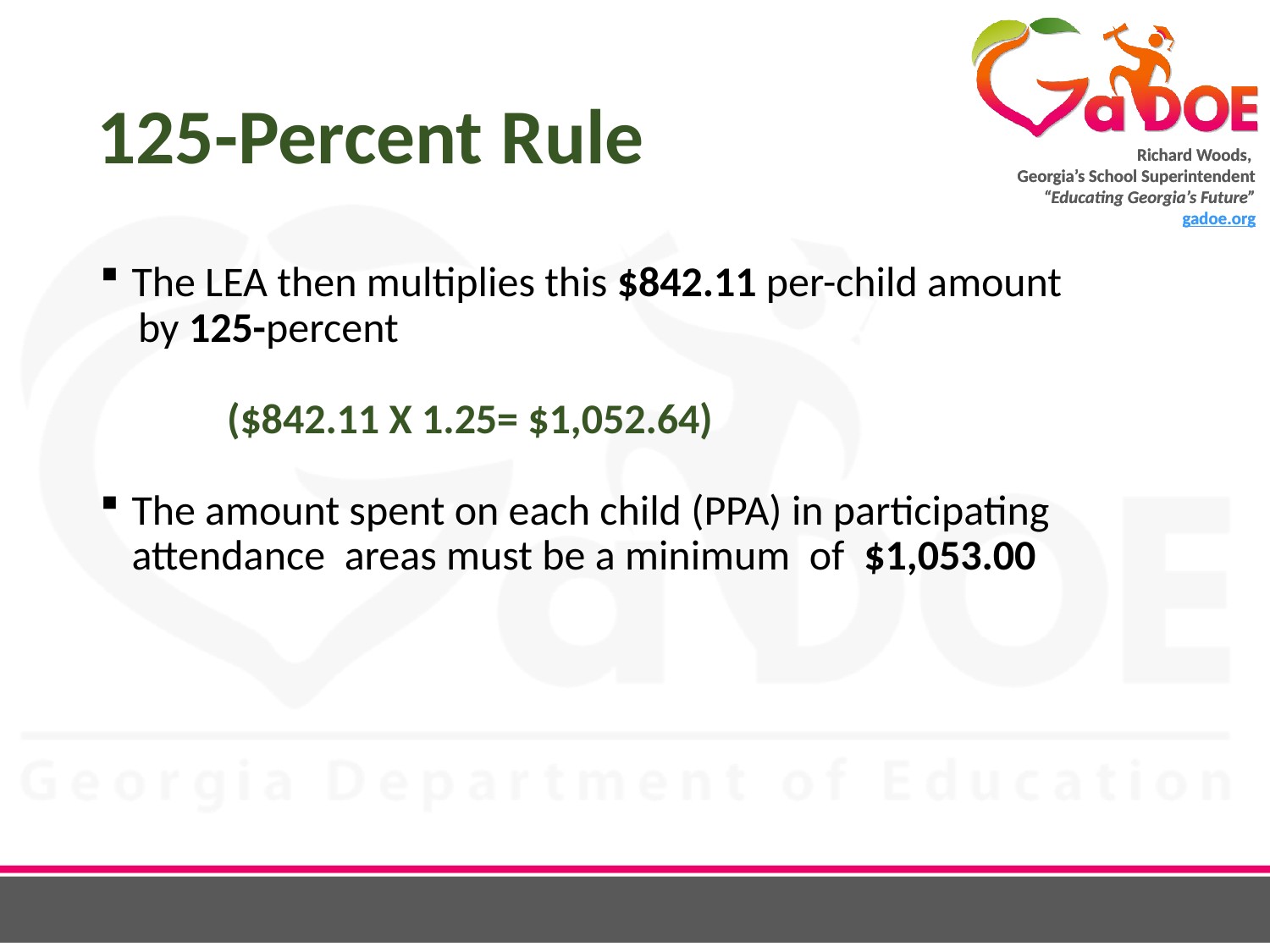

# 125-Percent Rule
The LEA then multiplies this $842.11 per-child amount
    by 125-percent

	($842.11 X 1.25= $1,052.64)

The amount spent on each child (PPA) in participating  attendance  areas must be a minimum  of  $1,053.00